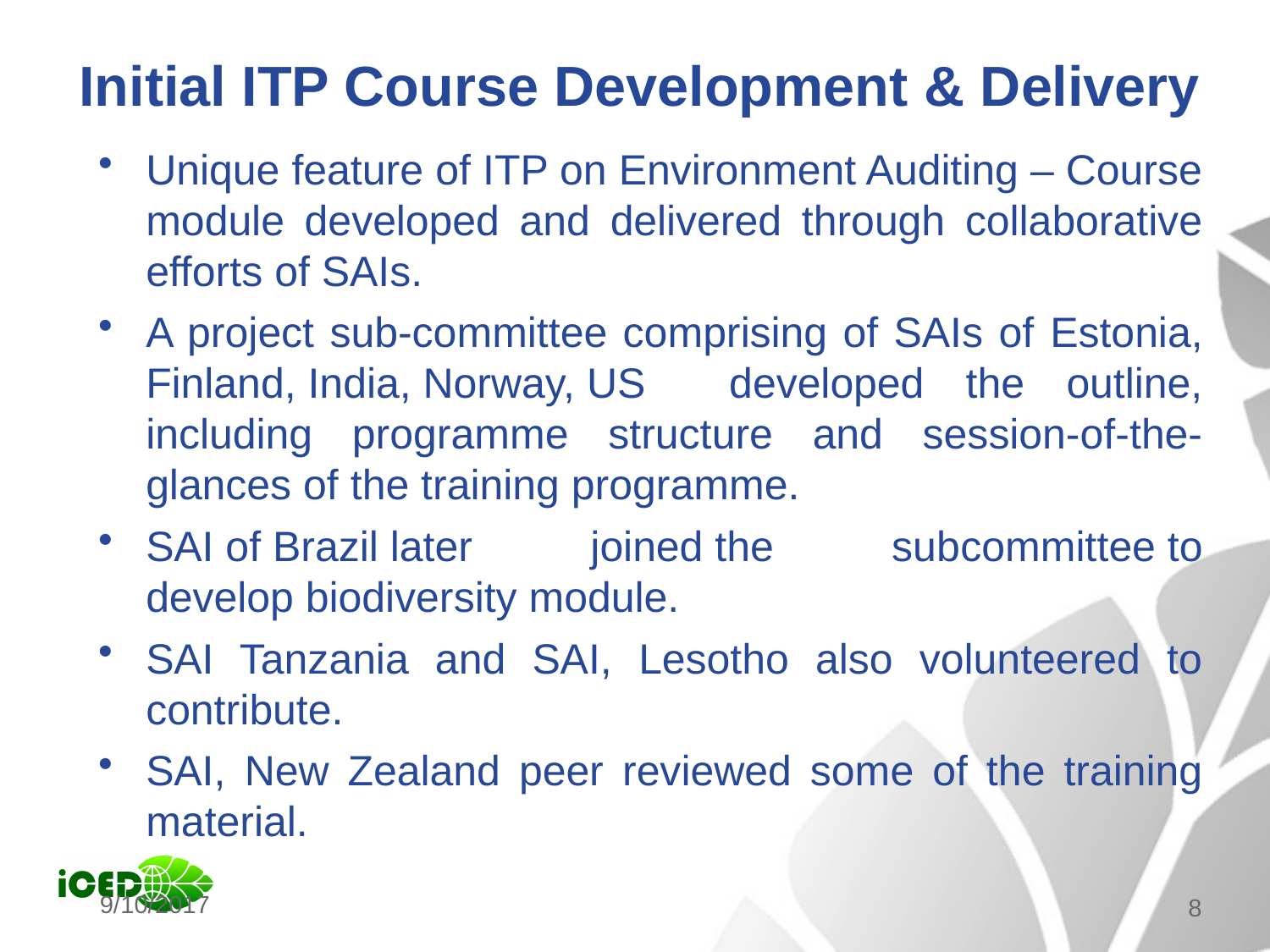

# Initial ITP Course Development & Delivery
Unique feature of ITP on Environment Auditing – Course module developed and delivered through collaborative efforts of SAIs.
A project sub-committee comprising of SAIs of Estonia, Finland, India, Norway, US  developed the outline, including programme structure and session-of-the- glances of the training programme.
SAI of Brazil later joined the sub­committee to develop biodiversity module.
SAI Tanzania and SAI, Lesotho also volunteered to contribute.
SAI, New Zealand peer reviewed some of the training material.

9/10/2017
8